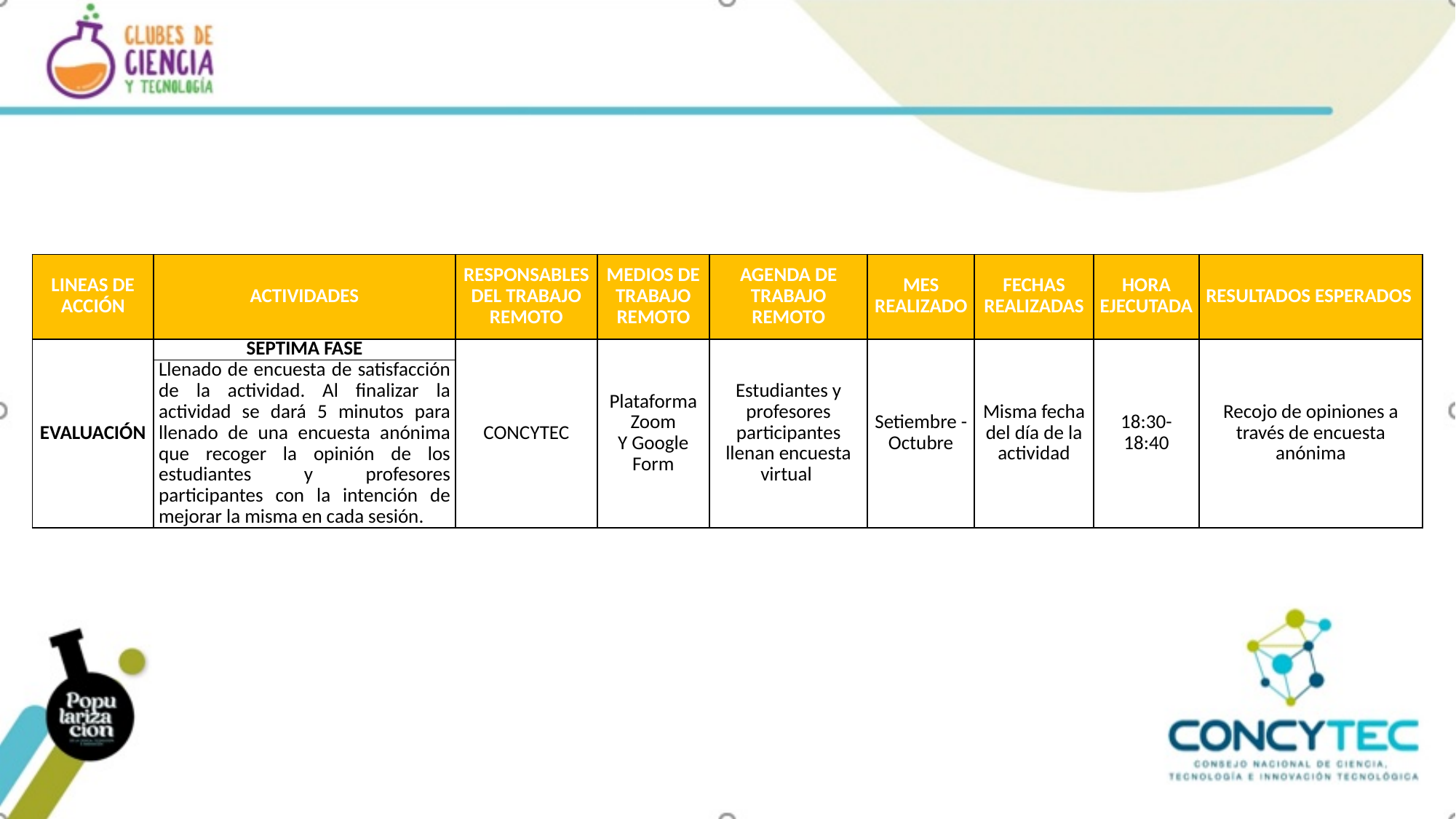

| LINEAS DE ACCIÓN | ACTIVIDADES | RESPONSABLES DEL TRABAJO REMOTO | MEDIOS DE TRABAJO REMOTO | AGENDA DE TRABAJO REMOTO | MES REALIZADO | FECHAS REALIZADAS | HORA EJECUTADA | RESULTADOS ESPERADOS |
| --- | --- | --- | --- | --- | --- | --- | --- | --- |
| EVALUACIÓN | SEPTIMA FASE | CONCYTEC | Plataforma Zoom Y Google Form | Estudiantes y profesores participantes llenan encuesta virtual | Setiembre - Octubre | Misma fecha del día de la actividad | 18:30-18:40 | Recojo de opiniones a través de encuesta anónima |
|  | Llenado de encuesta de satisfacción de la actividad. Al finalizar la actividad se dará 5 minutos para llenado de una encuesta anónima que recoger la opinión de los estudiantes y profesores participantes con la intención de mejorar la misma en cada sesión. |  |  |  |  |  |  |  |